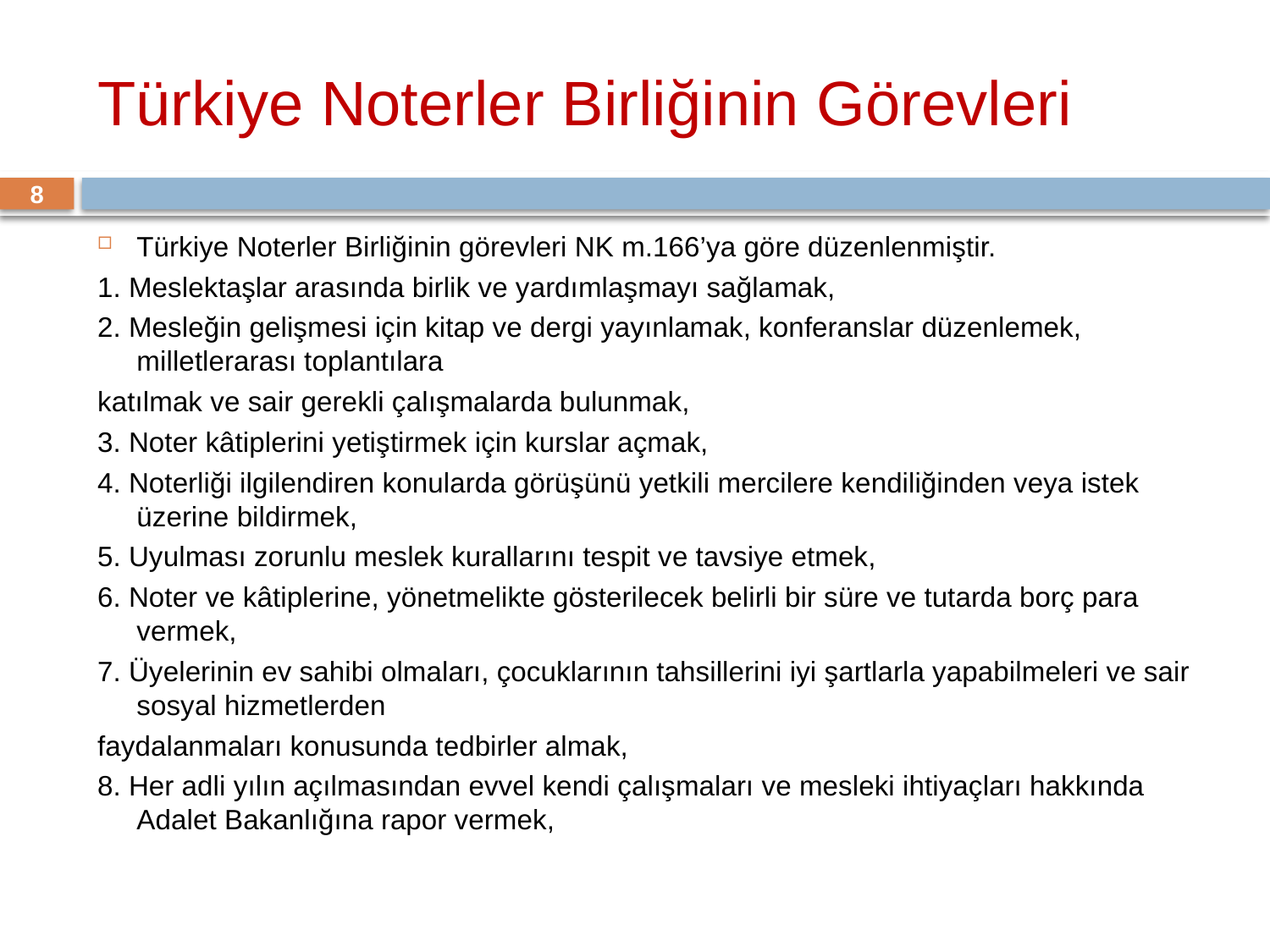

# Türkiye Noterler Birliğinin Görevleri
8
Türkiye Noterler Birliğinin görevleri NK m.166’ya göre düzenlenmiştir.
1. Meslektaşlar arasında birlik ve yardımlaşmayı sağlamak,
2. Mesleğin gelişmesi için kitap ve dergi yayınlamak, konferanslar düzenlemek, milletlerarası toplantılara
katılmak ve sair gerekli çalışmalarda bulunmak,
3. Noter kâtiplerini yetiştirmek için kurslar açmak,
4. Noterliği ilgilendiren konularda görüşünü yetkili mercilere kendiliğinden veya istek üzerine bildirmek,
5. Uyulması zorunlu meslek kurallarını tespit ve tavsiye etmek,
6. Noter ve kâtiplerine, yönetmelikte gösterilecek belirli bir süre ve tutarda borç para vermek,
7. Üyelerinin ev sahibi olmaları, çocuklarının tahsillerini iyi şartlarla yapabilmeleri ve sair sosyal hizmetlerden
faydalanmaları konusunda tedbirler almak,
8. Her adli yılın açılmasından evvel kendi çalışmaları ve mesleki ihtiyaçları hakkında Adalet Bakanlığına rapor vermek,